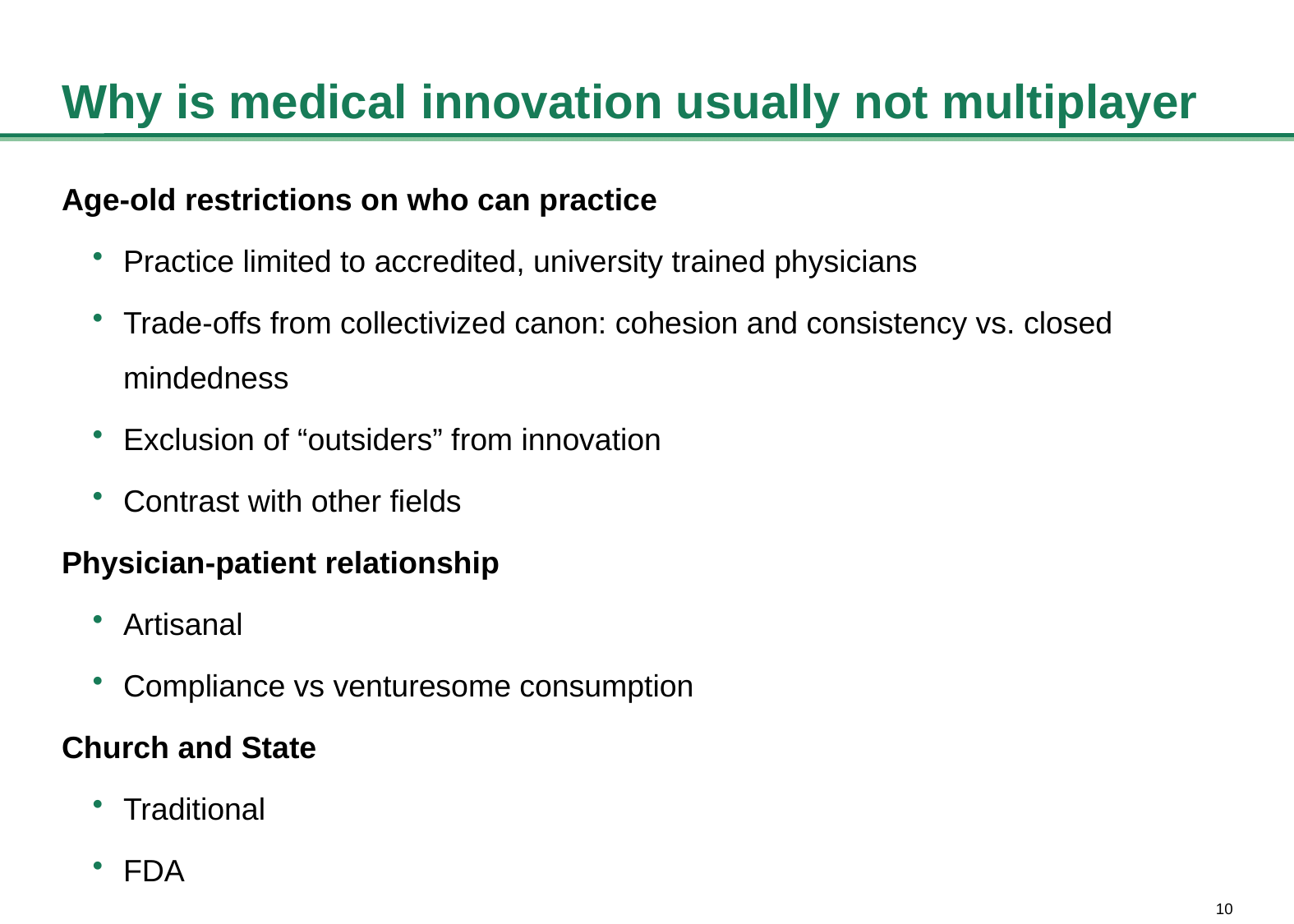

Why is medical innovation usually not multiplayer
Age-old restrictions on who can practice
Practice limited to accredited, university trained physicians
Trade-offs from collectivized canon: cohesion and consistency vs. closed mindedness
Exclusion of “outsiders” from innovation
Contrast with other fields
Physician-patient relationship
Artisanal
Compliance vs venturesome consumption
Church and State
Traditional
FDA